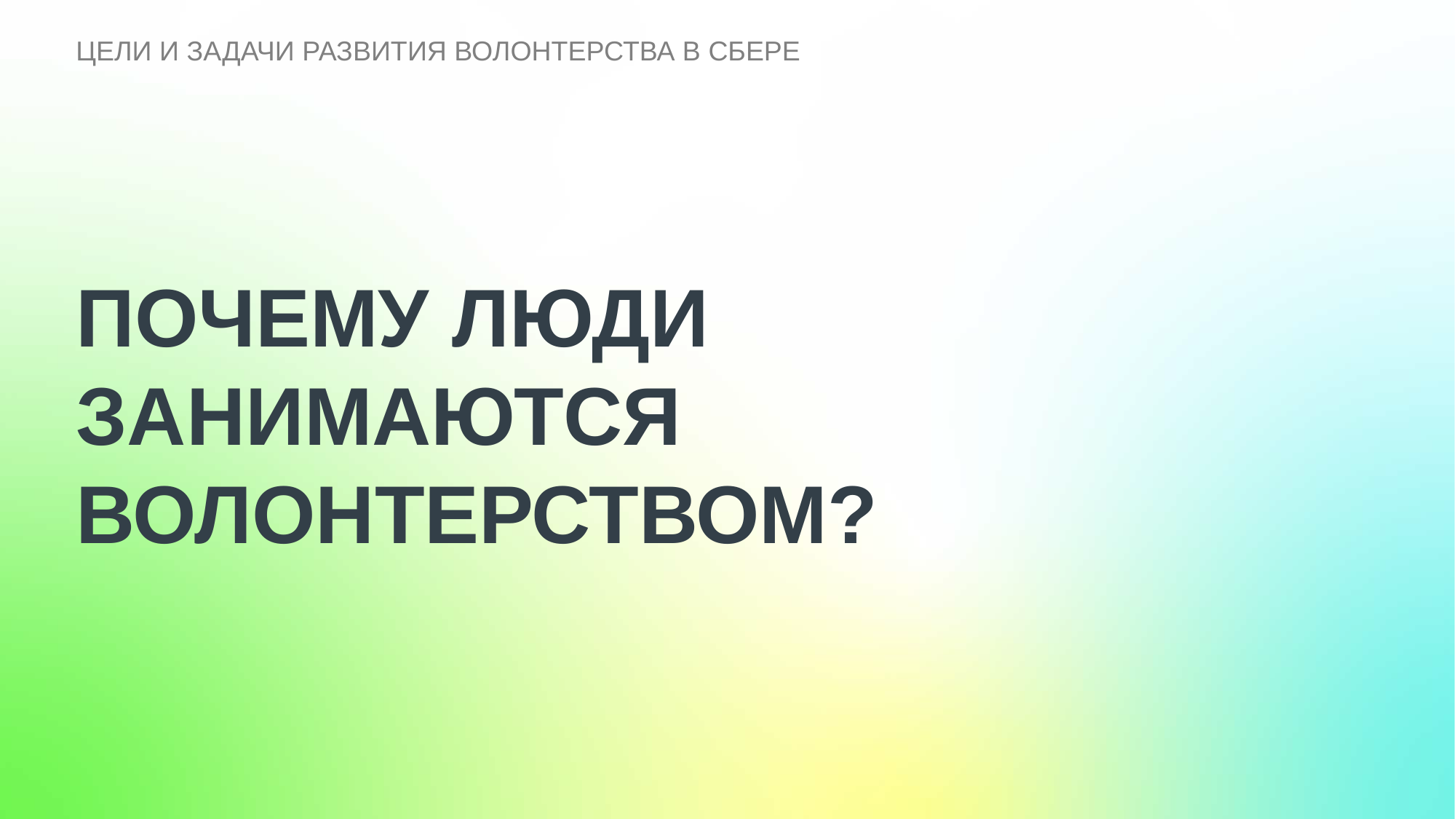

ЦЕЛИ И ЗАДАЧИ РАЗВИТИЯ ВОЛОНТЕРСТВА В СБЕРЕ
ПОЧЕМУ ЛЮДИ ЗАНИМАЮТСЯ ВОЛОНТЕРСТВОМ?